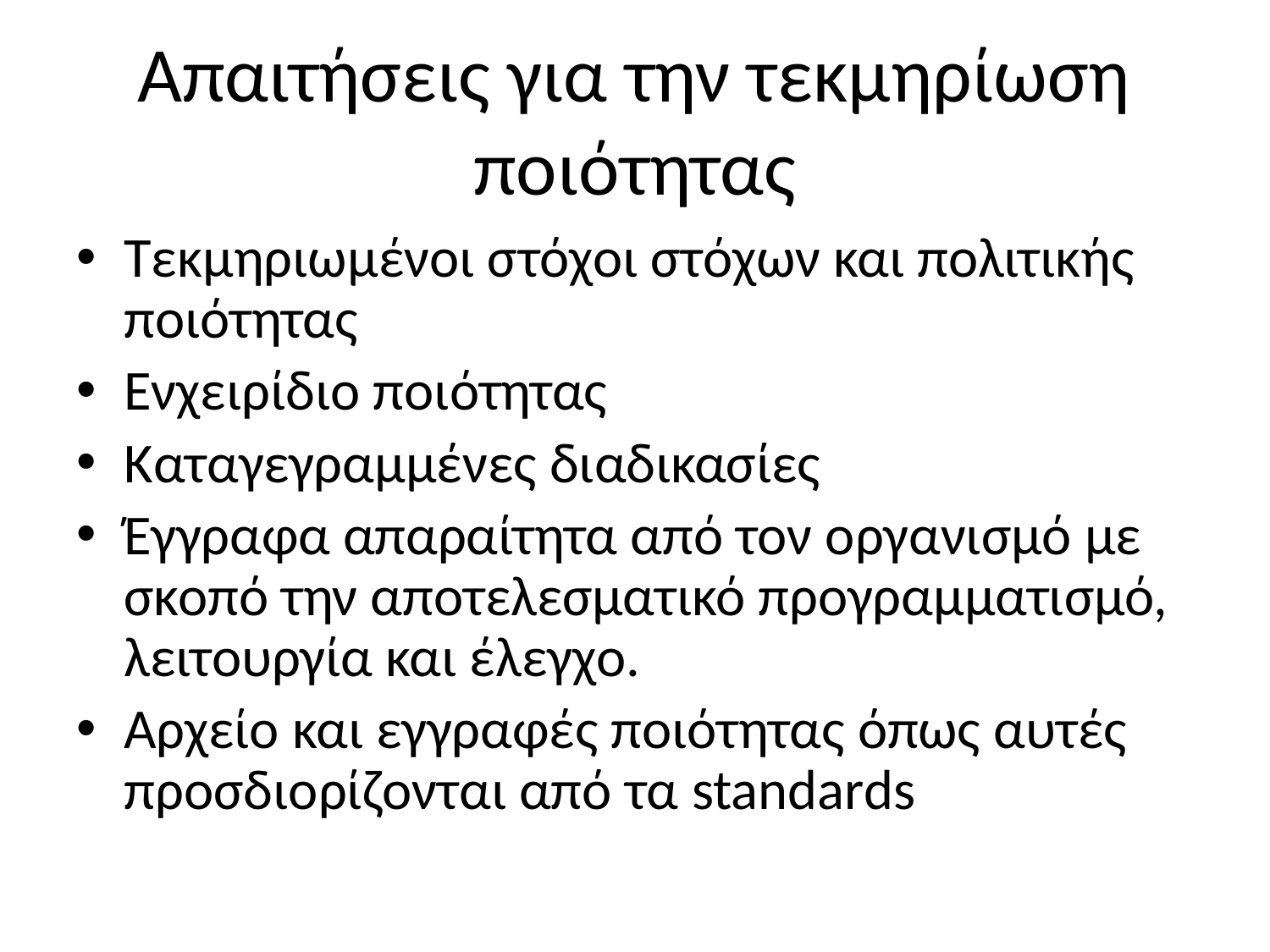

# Απαιτήσεις για την τεκμηρίωση ποιότητας
Τεκμηριωμένοι στόχοι στόχων και πολιτικής ποιότητας
Ενχειρίδιο ποιότητας
Καταγεγραμμένες διαδικασίες
Έγγραφα απαραίτητα από τον οργανισμό με σκοπό την αποτελεσματικό προγραμματισμό, λειτουργία και έλεγχο.
Αρχείο και εγγραφές ποιότητας όπως αυτές προσδιορίζονται από τα standards